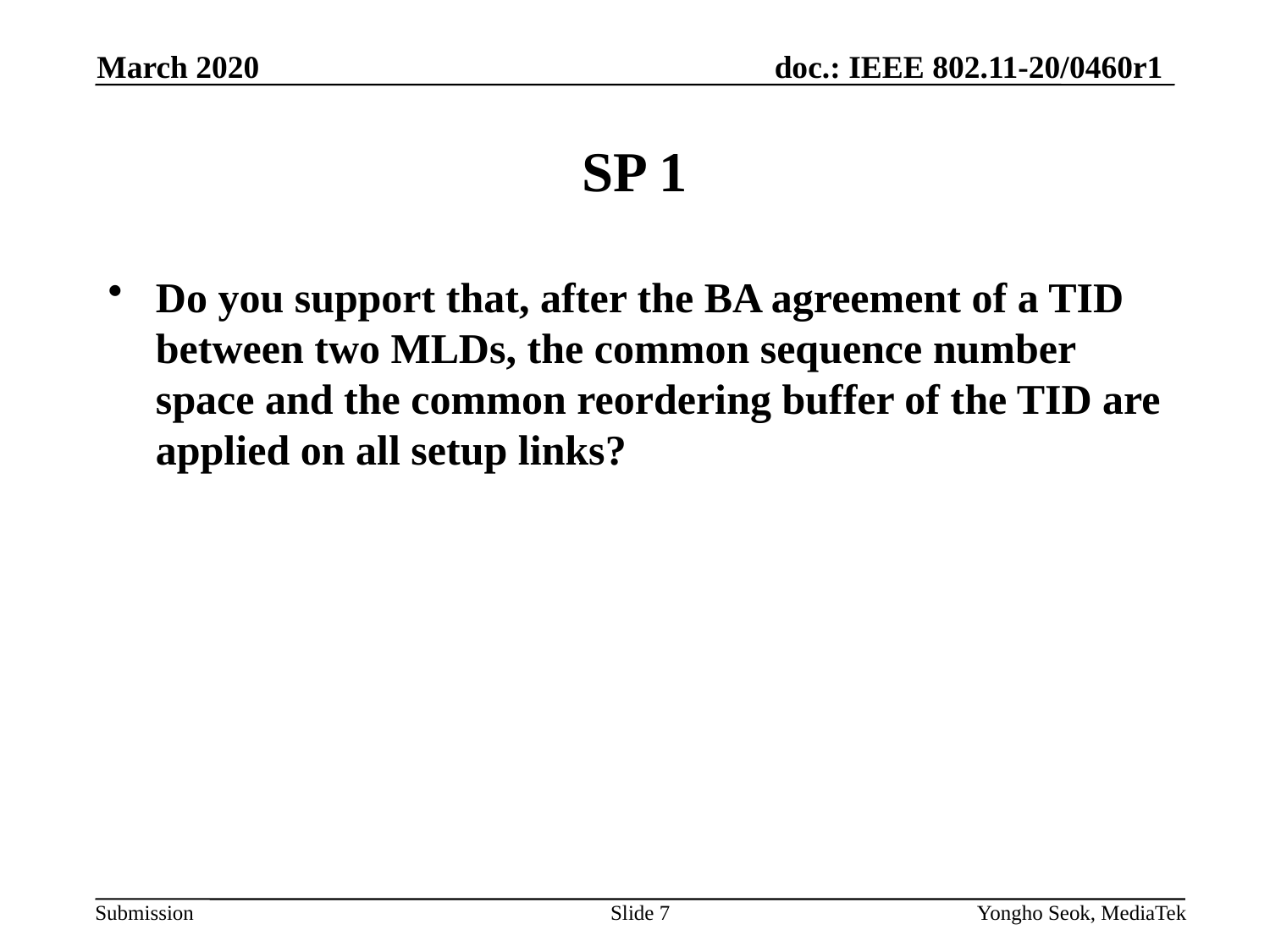

March 2020
# SP 1
Do you support that, after the BA agreement of a TID between two MLDs, the common sequence number space and the common reordering buffer of the TID are applied on all setup links?

Slide 7
Yongho Seok, MediaTek